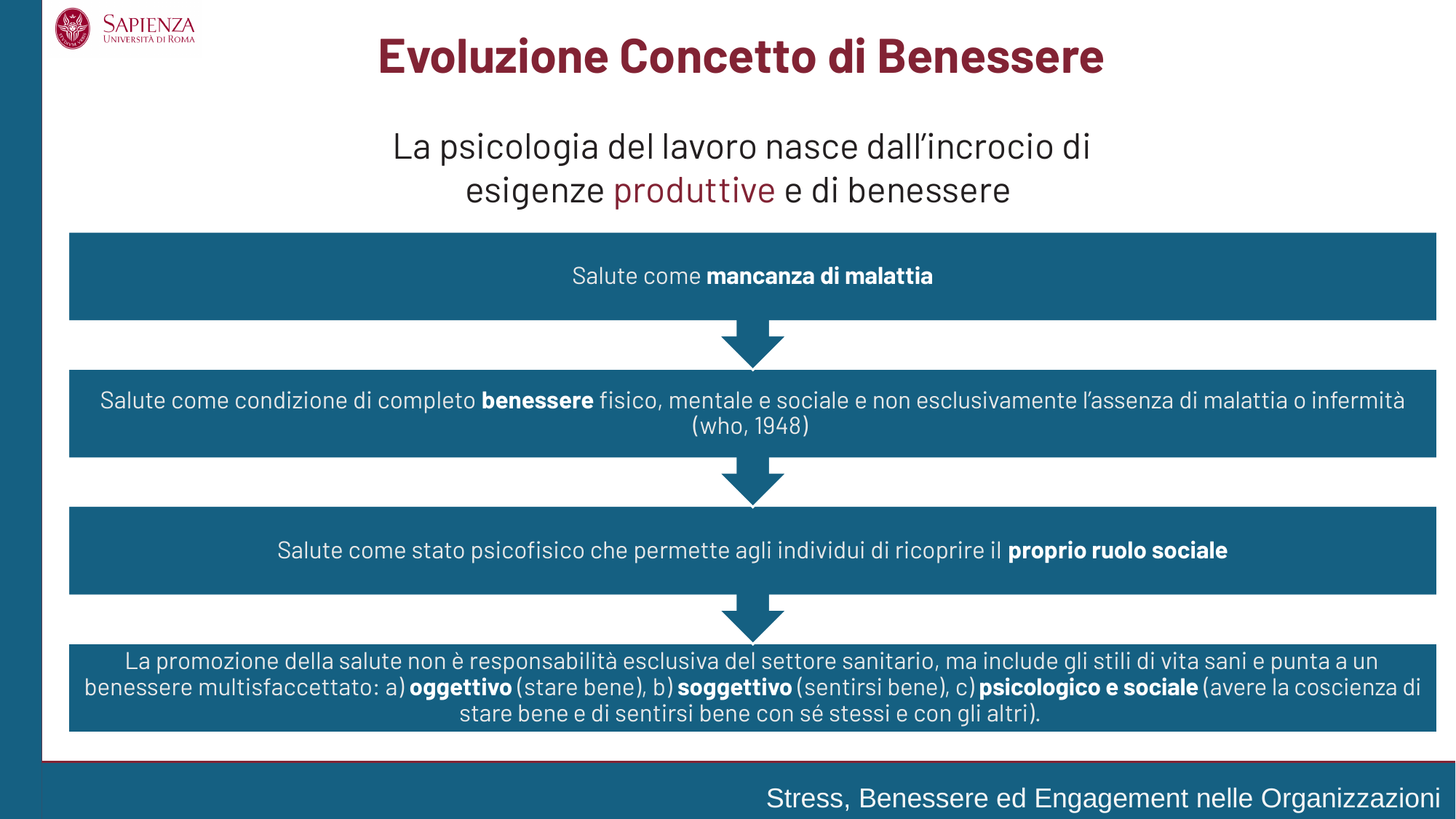

Evoluzione Concetto di Benessere
La psicologia del lavoro nasce dall’incrocio di esigenze produttive e di benessere
La promozione della salute non è responsabilità esclusiva del settore sanitario, ma include gli stili di vita sani e punta a un benessere multisfaccettato: a) oggettivo (stare bene), b) soggettivo (sentirsi bene), c) psicologico e sociale (avere la coscienza di stare bene e di sentirsi bene con sé stessi e con gli altri).
Salute come stato psicofisico che permette agli individui di ricoprire il proprio ruolo sociale
Salute come condizione di completo benessere fisico, mentale e sociale e non esclusivamente l’assenza di malattia o infermità (who, 1948)
Salute come mancanza di malattia